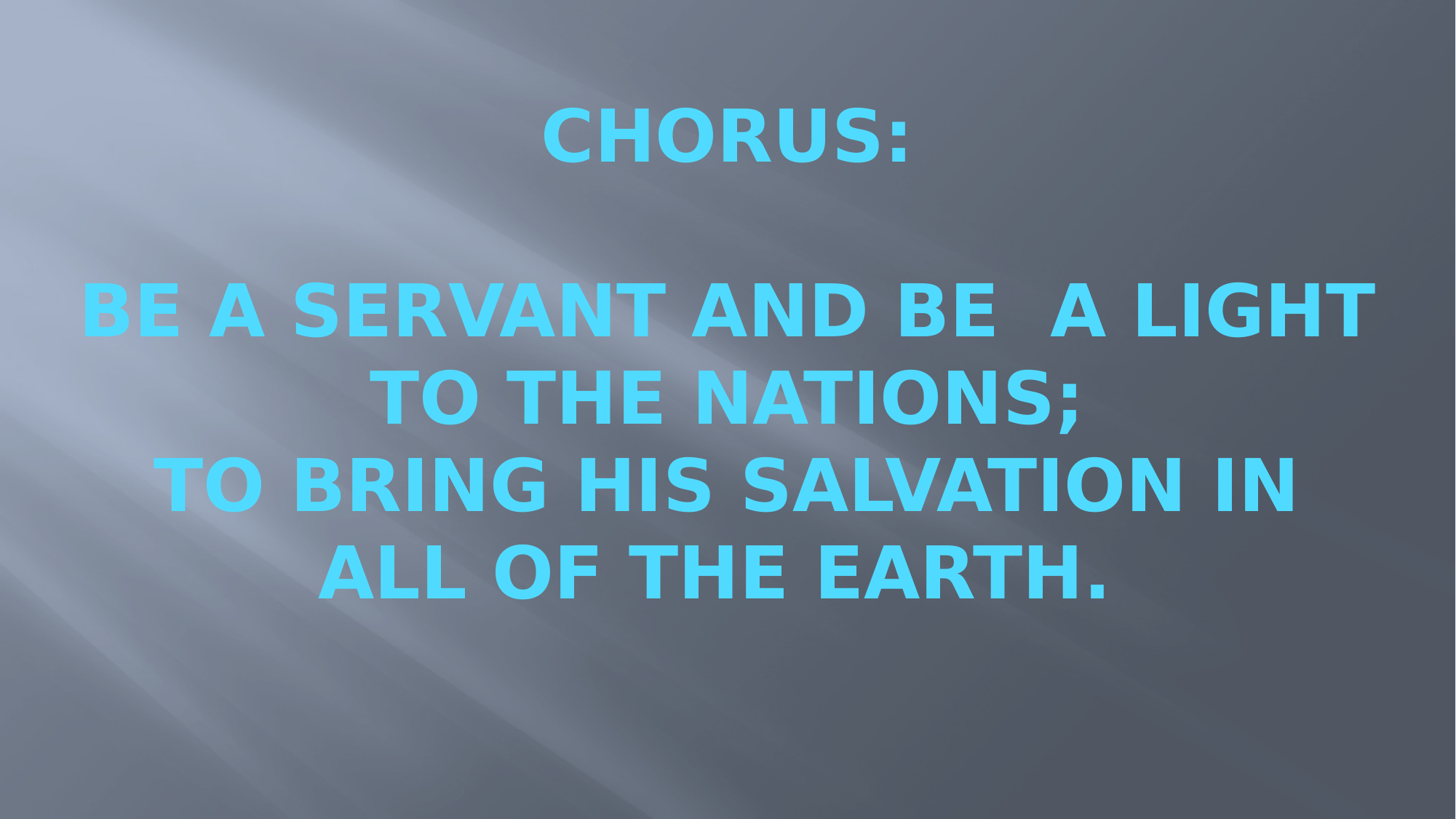

# Chorus: Be a servant and be  a light to the nations; To bring His salvation in all of the earth.